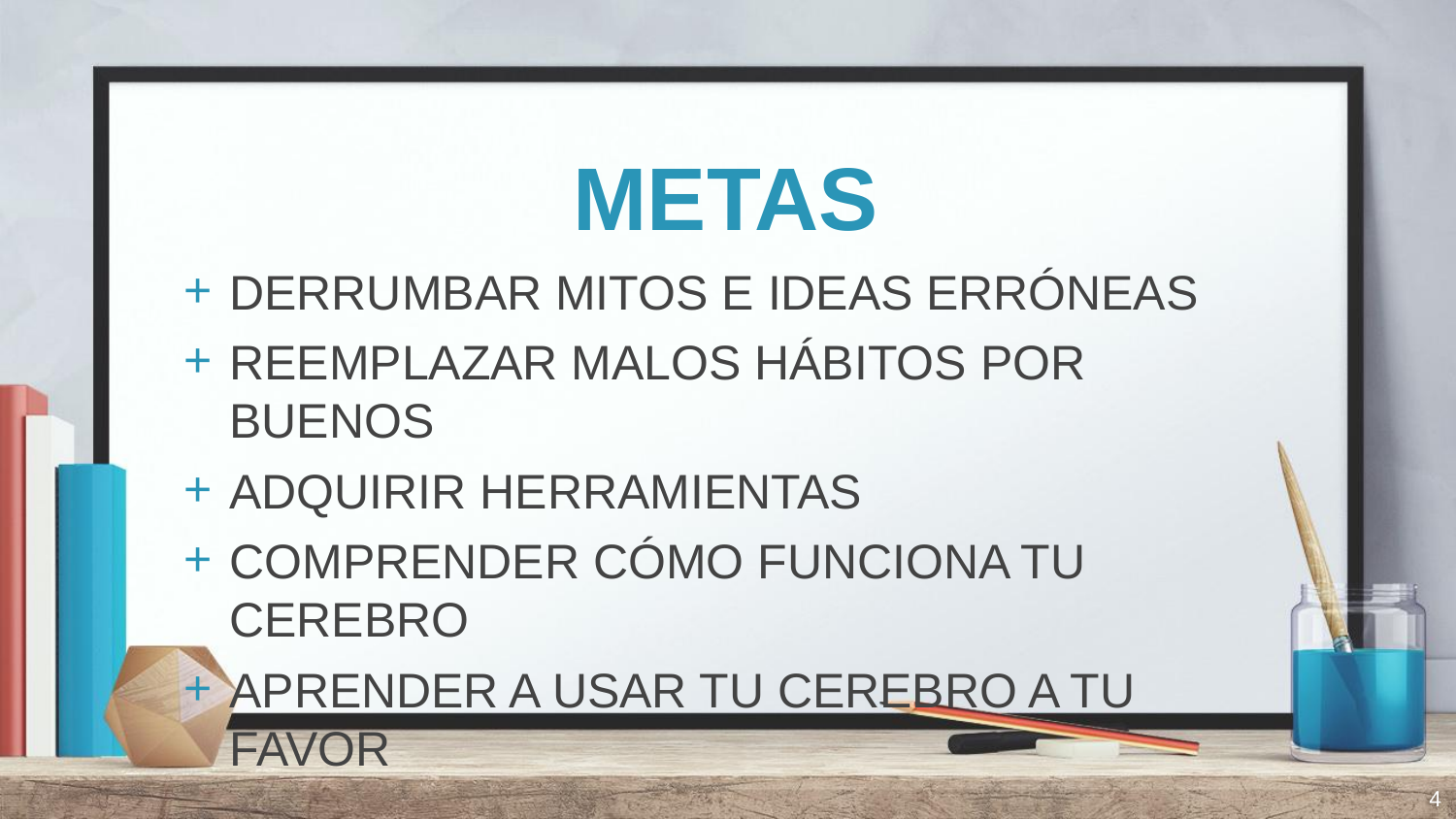

# METAS
DERRUMBAR MITOS E IDEAS ERRÓNEAS
REEMPLAZAR MALOS HÁBITOS POR BUENOS
ADQUIRIR HERRAMIENTAS
COMPRENDER CÓMO FUNCIONA TU CEREBRO
APRENDER A USAR TU CEREBRO A TU FAVOR

4